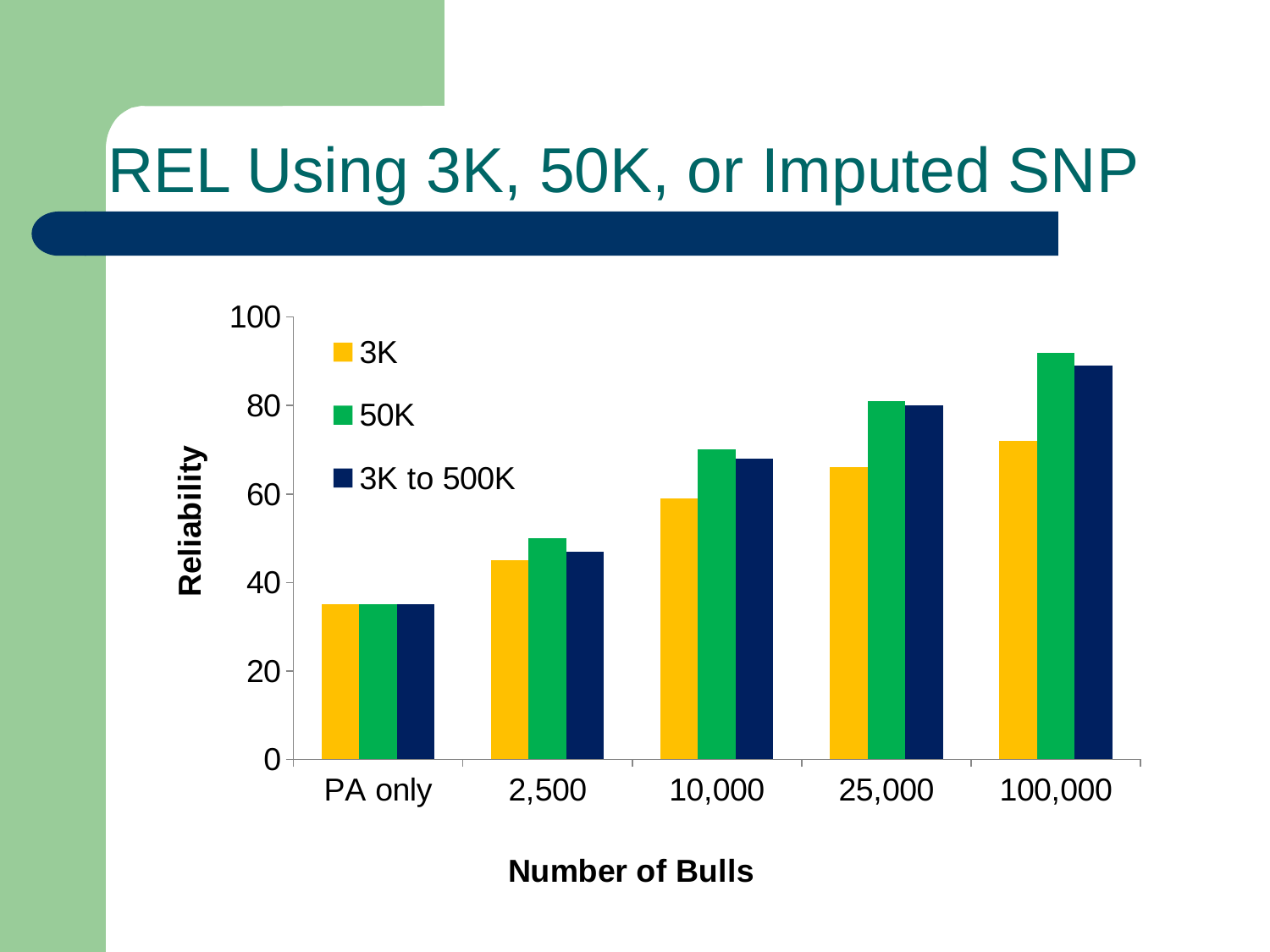

# REL Using 3K, 50K, or Imputed SNP

### Chart

| Category | 3K | 50K | 3K to 500K |
|---|---|---|---|
| PA only | 35.0 | 35.0 | 35.0 |
| 2,500 | 45.0 | 50.0 | 47.0 |
| 10,000 | 59.0 | 70.0 | 68.0 |
| 25,000 | 66.0 | 81.0 | 80.0 |
| 100,000 | 72.0 | 92.0 | 89.0 |